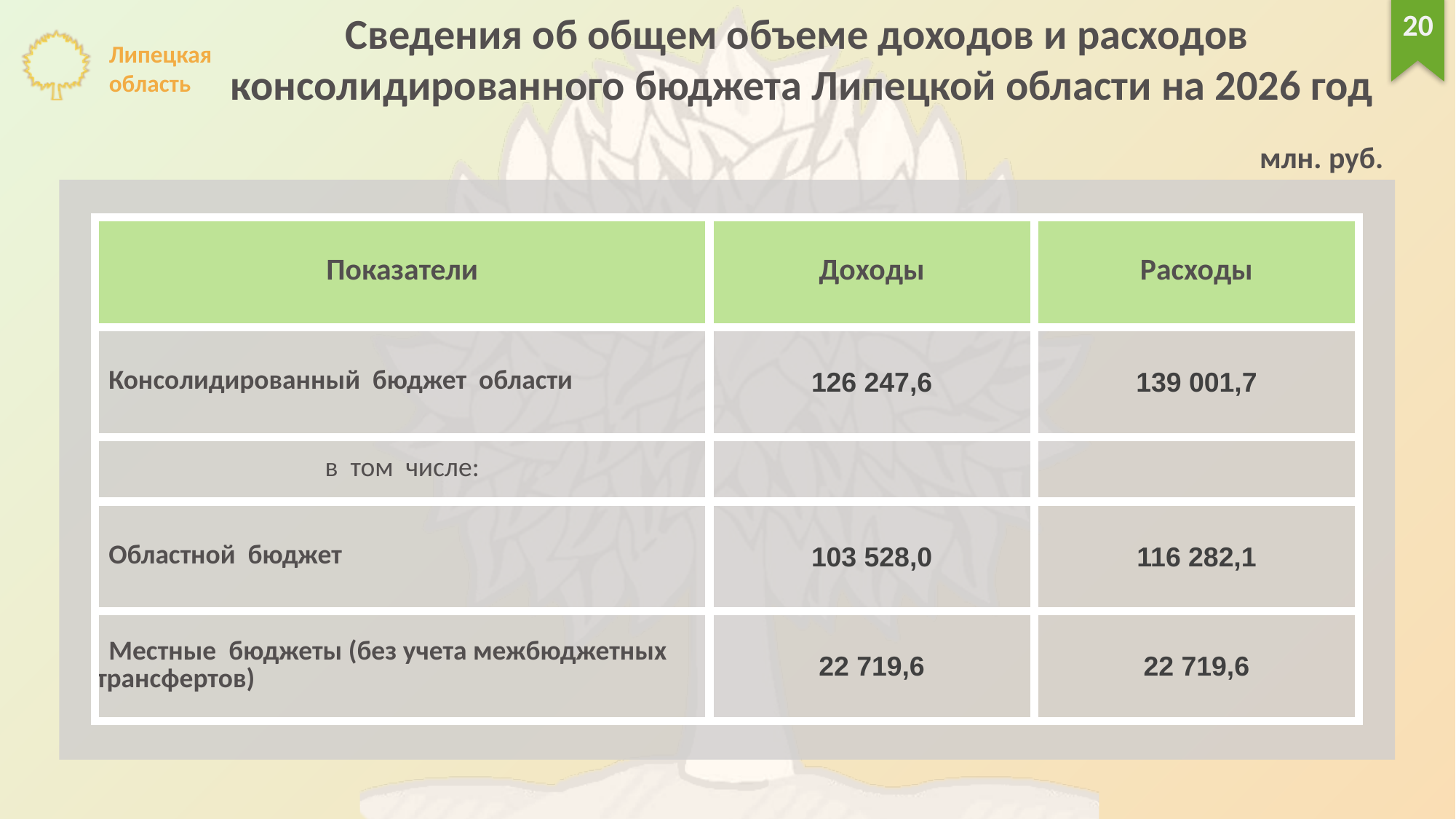

20
Сведения об общем объеме доходов и расходов
консолидированного бюджета Липецкой области на 2026 год
млн. руб.

| Показатели | Доходы | Расходы |
| --- | --- | --- |
| Консолидированный бюджет области | 126 247,6 | 139 001,7 |
| в том числе: |  |  |
| Областной бюджет | 103 528,0 | 116 282,1 |
| Местные бюджеты (без учета межбюджетных трансфертов) | 22 719,6 | 22 719,6 |